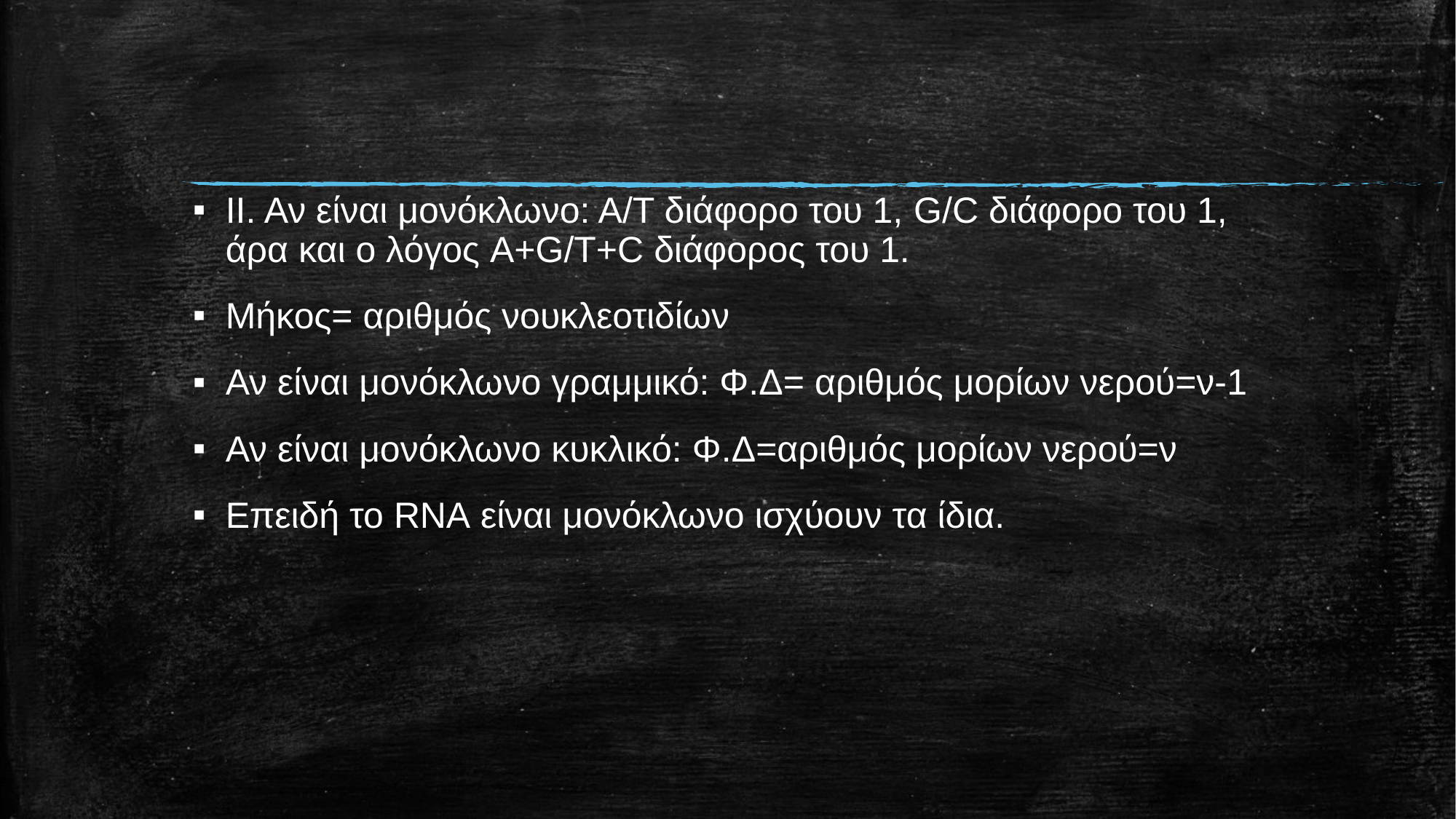

#
ΙΙ. Αν είναι μονόκλωνο: Α/Τ διάφορο του 1, G/C διάφορο του 1, άρα και ο λόγος A+G/T+C διάφορος του 1.
Μήκος= αριθμός νουκλεοτιδίων
Αν είναι μονόκλωνο γραμμικό: Φ.Δ= αριθμός μορίων νερού=ν-1
Αν είναι μονόκλωνο κυκλικό: Φ.Δ=αριθμός μορίων νερού=ν
Επειδή το RNA είναι μονόκλωνο ισχύουν τα ίδια.